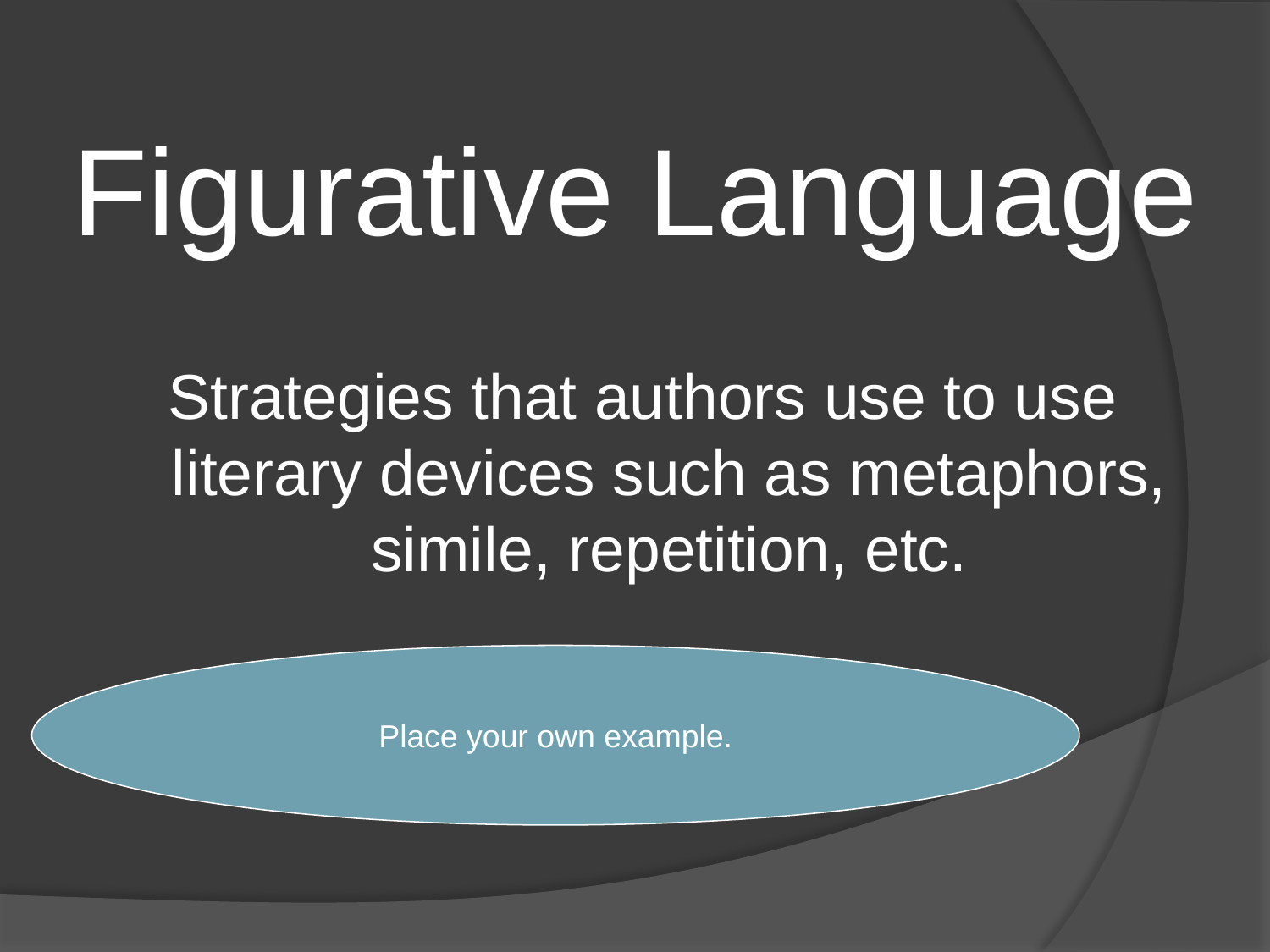

Figurative Language
Strategies that authors use to use literary devices such as metaphors, simile, repetition, etc.
Place your own example.